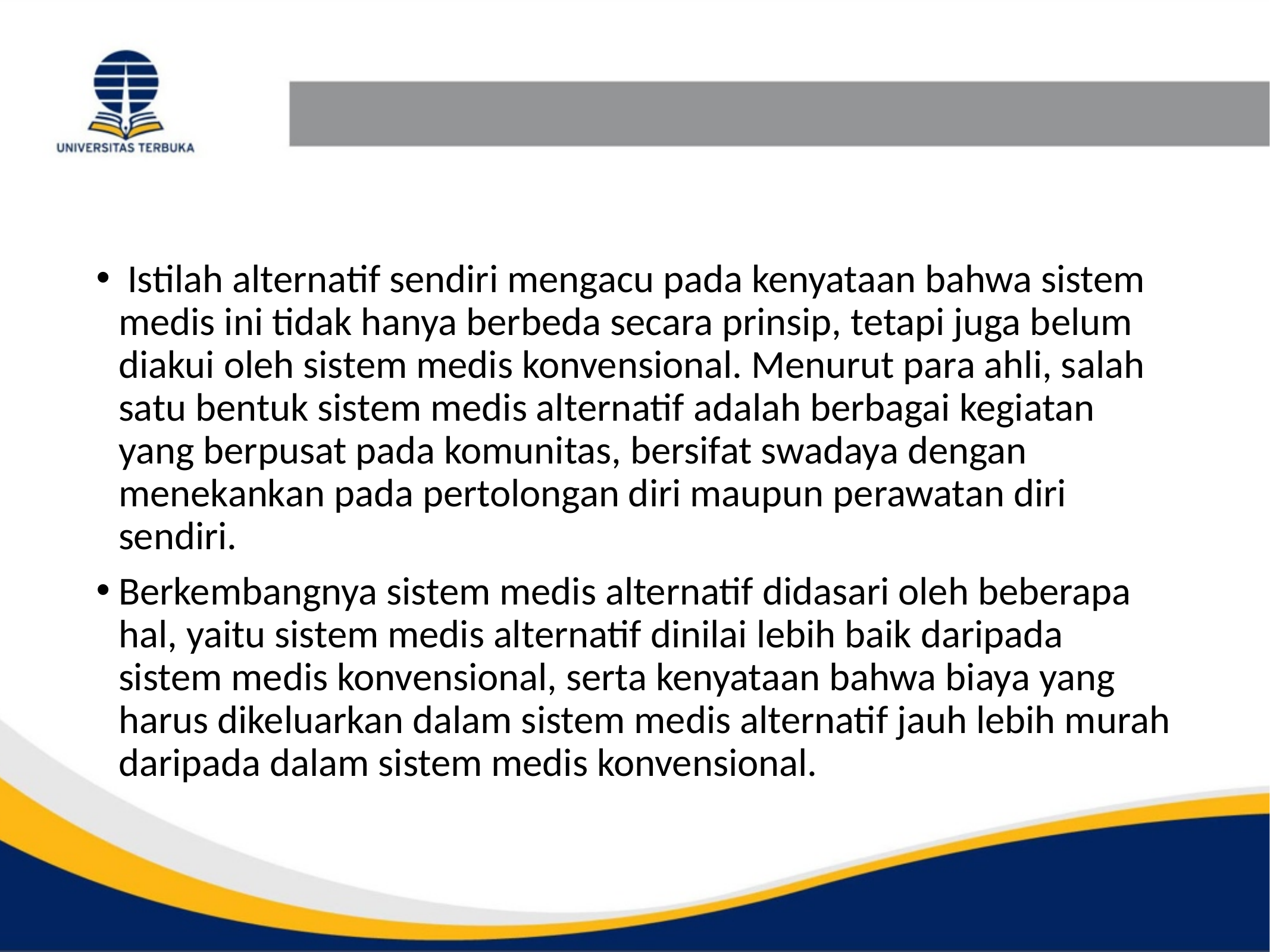

#
 Istilah alternatif sendiri mengacu pada kenyataan bahwa sistem medis ini tidak hanya berbeda secara prinsip, tetapi juga belum diakui oleh sistem medis konvensional. Menurut para ahli, salah satu bentuk sistem medis alternatif adalah berbagai kegiatan yang berpusat pada komunitas, bersifat swadaya dengan menekankan pada pertolongan diri maupun perawatan diri sendiri.
Berkembangnya sistem medis alternatif didasari oleh beberapa hal, yaitu sistem medis alternatif dinilai lebih baik daripada sistem medis konvensional, serta kenyataan bahwa biaya yang harus dikeluarkan dalam sistem medis alternatif jauh lebih murah daripada dalam sistem medis konvensional.